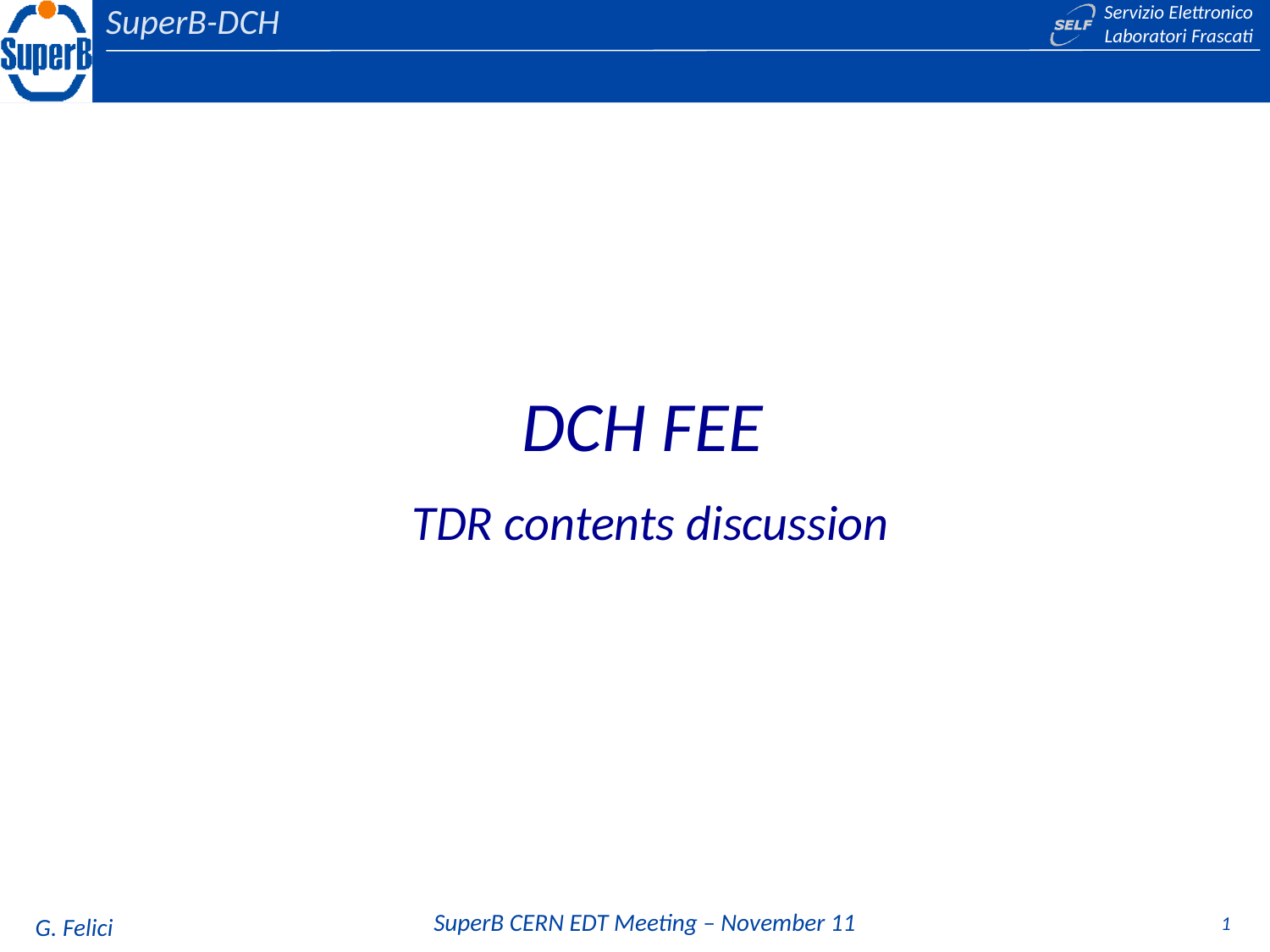

DCH FEE
TDR contents discussion
1
G. Felici
SuperB CERN EDT Meeting – November 11